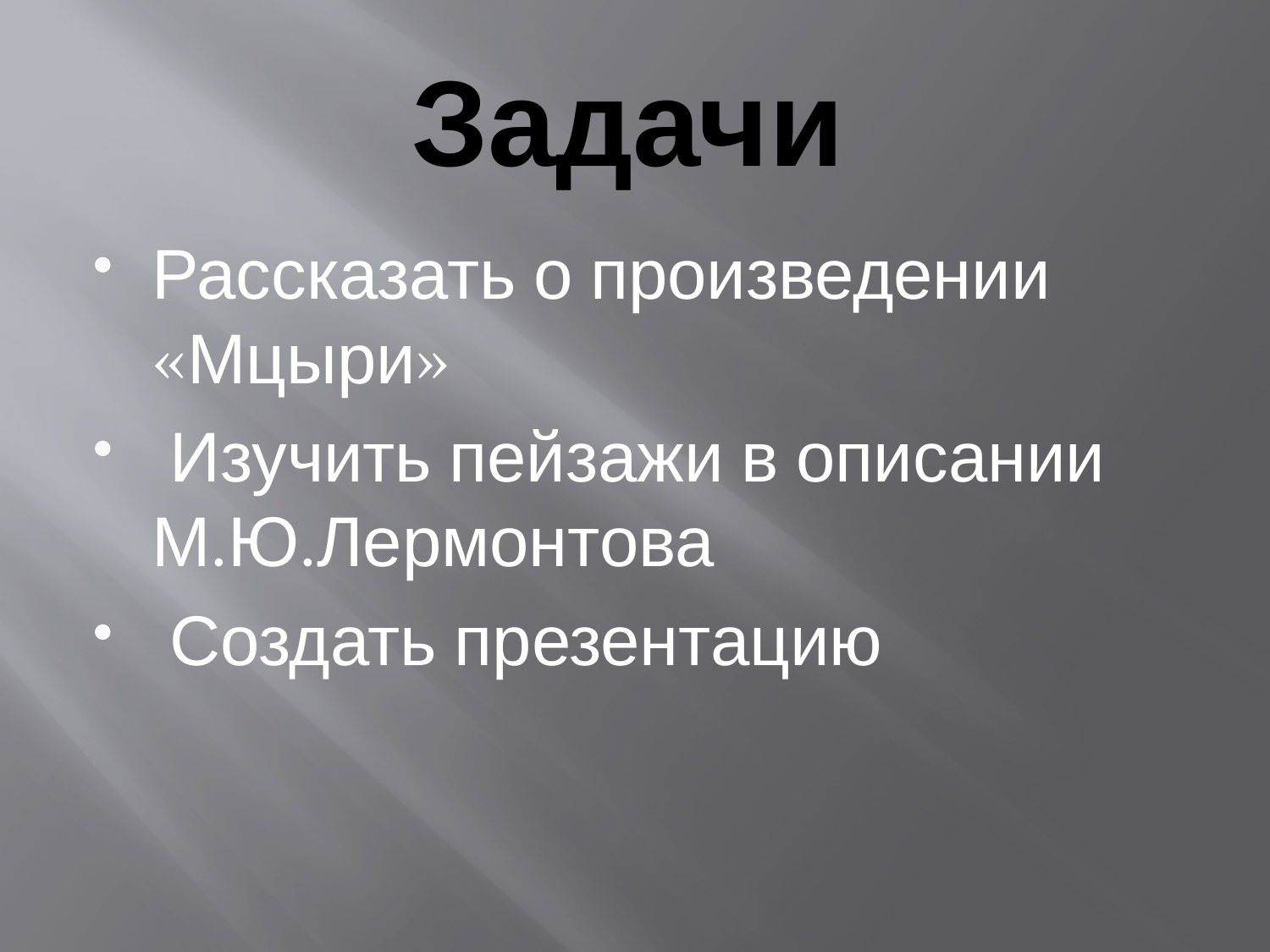

# Задачи
Рассказать о произведении «Мцыри»
 Изучить пейзажи в описании М.Ю.Лермонтова
 Создать презентацию